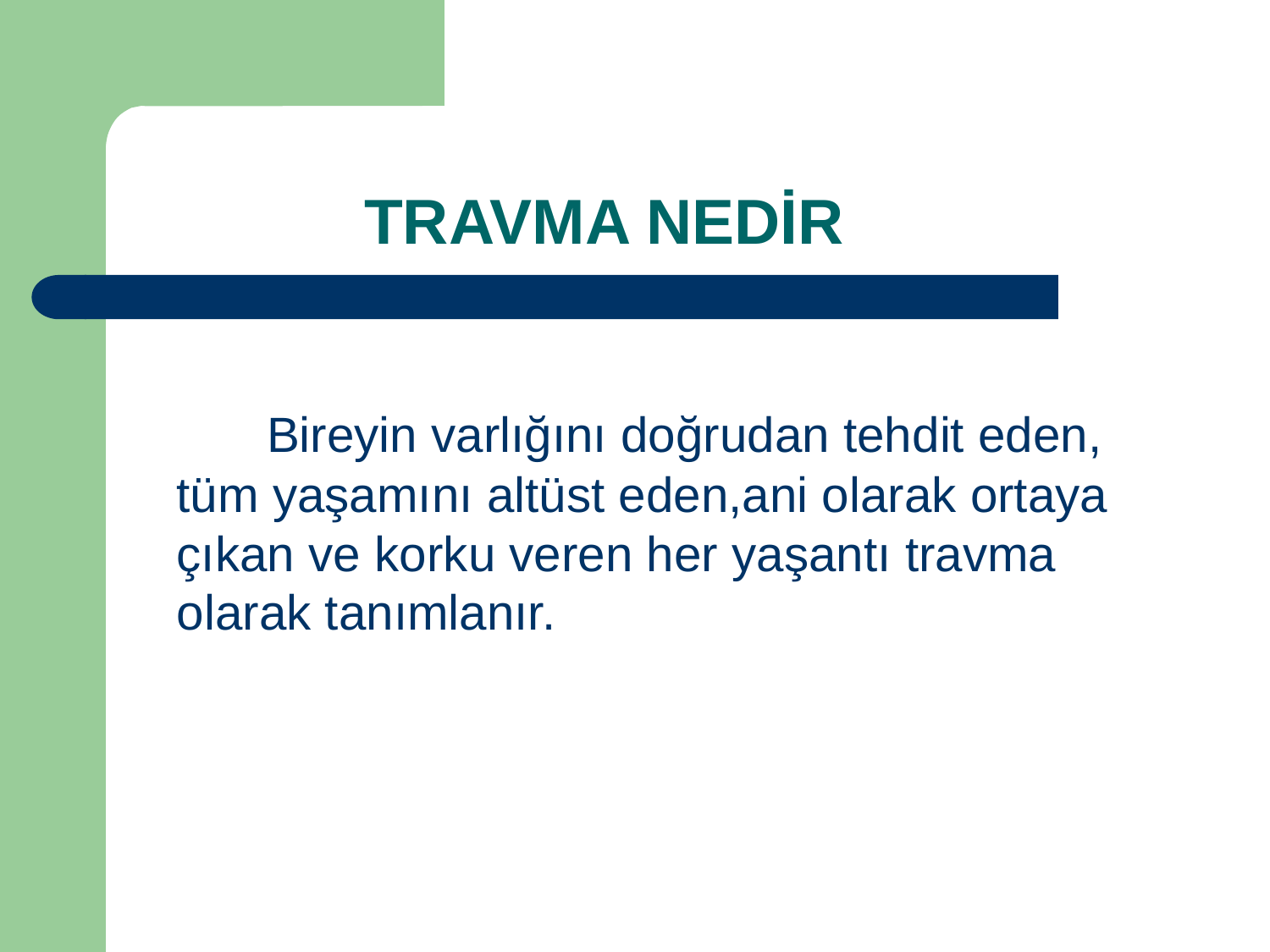

# TRAVMA NEDİR

          Bireyin varlığını doğrudan tehdit eden, tüm yaşamını altüst eden,ani olarak ortaya çıkan ve korku veren her yaşantı travma olarak tanımlanır.